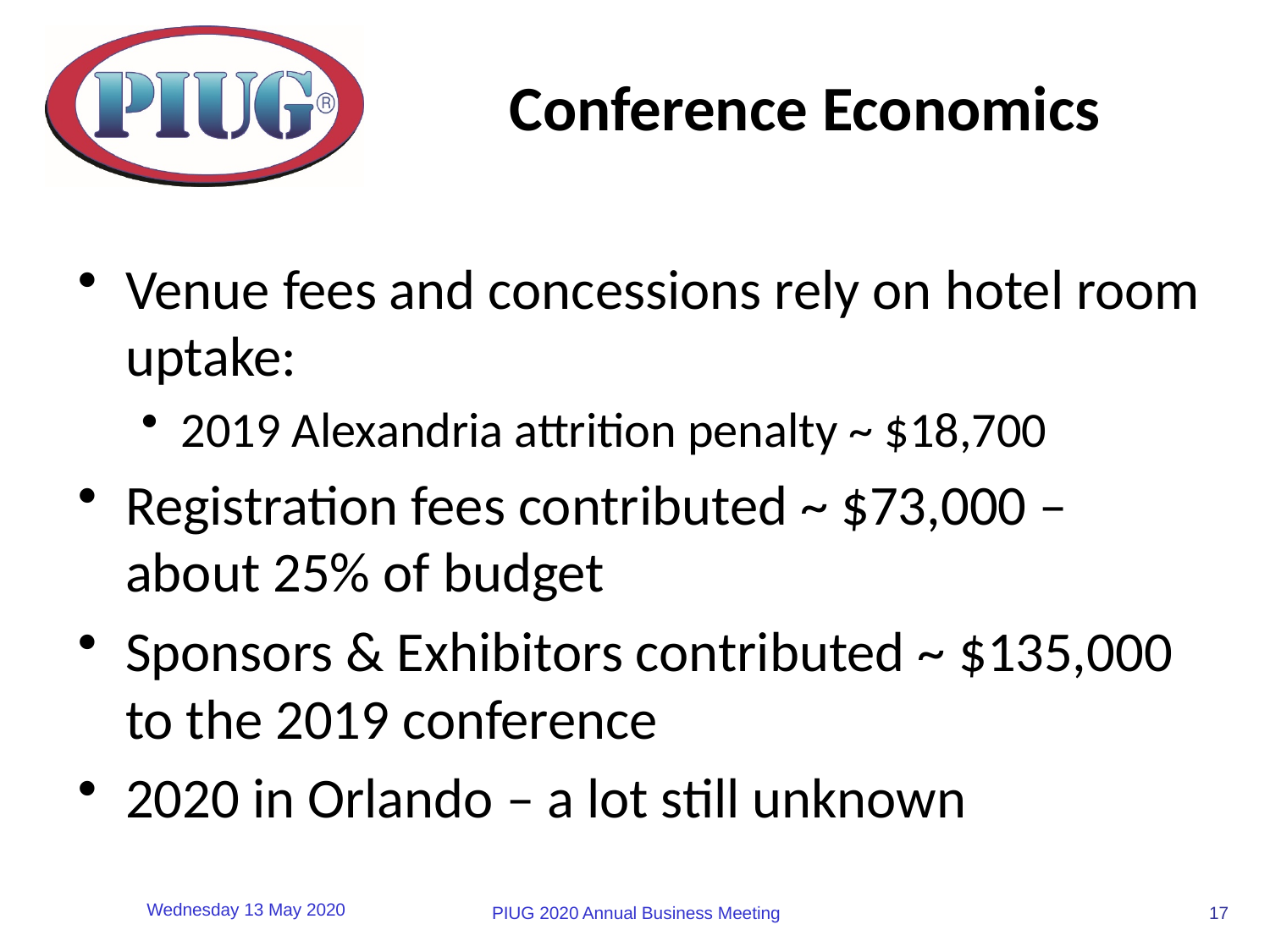

# Conference Economics
Venue fees and concessions rely on hotel room uptake:
2019 Alexandria attrition penalty ~ $18,700
Registration fees contributed ~ $73,000 – about 25% of budget
Sponsors & Exhibitors contributed ~ $135,000 to the 2019 conference
2020 in Orlando – a lot still unknown

17